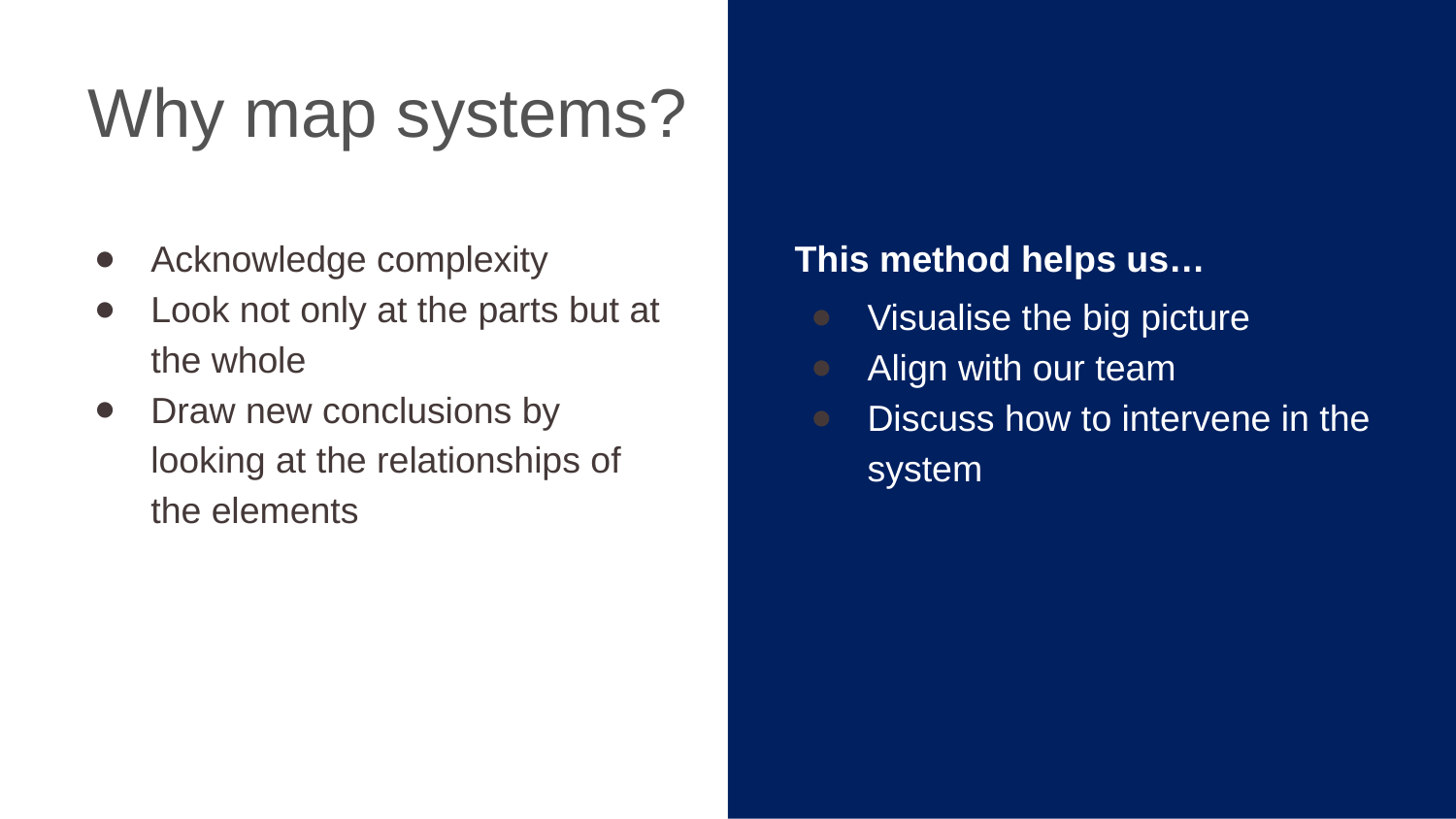

# Why map systems?

Acknowledge complexity
Look not only at the parts but at the whole
Draw new conclusions by looking at the relationships of the elements
This method helps us…
Visualise the big picture
Align with our team
Discuss how to intervene in the system